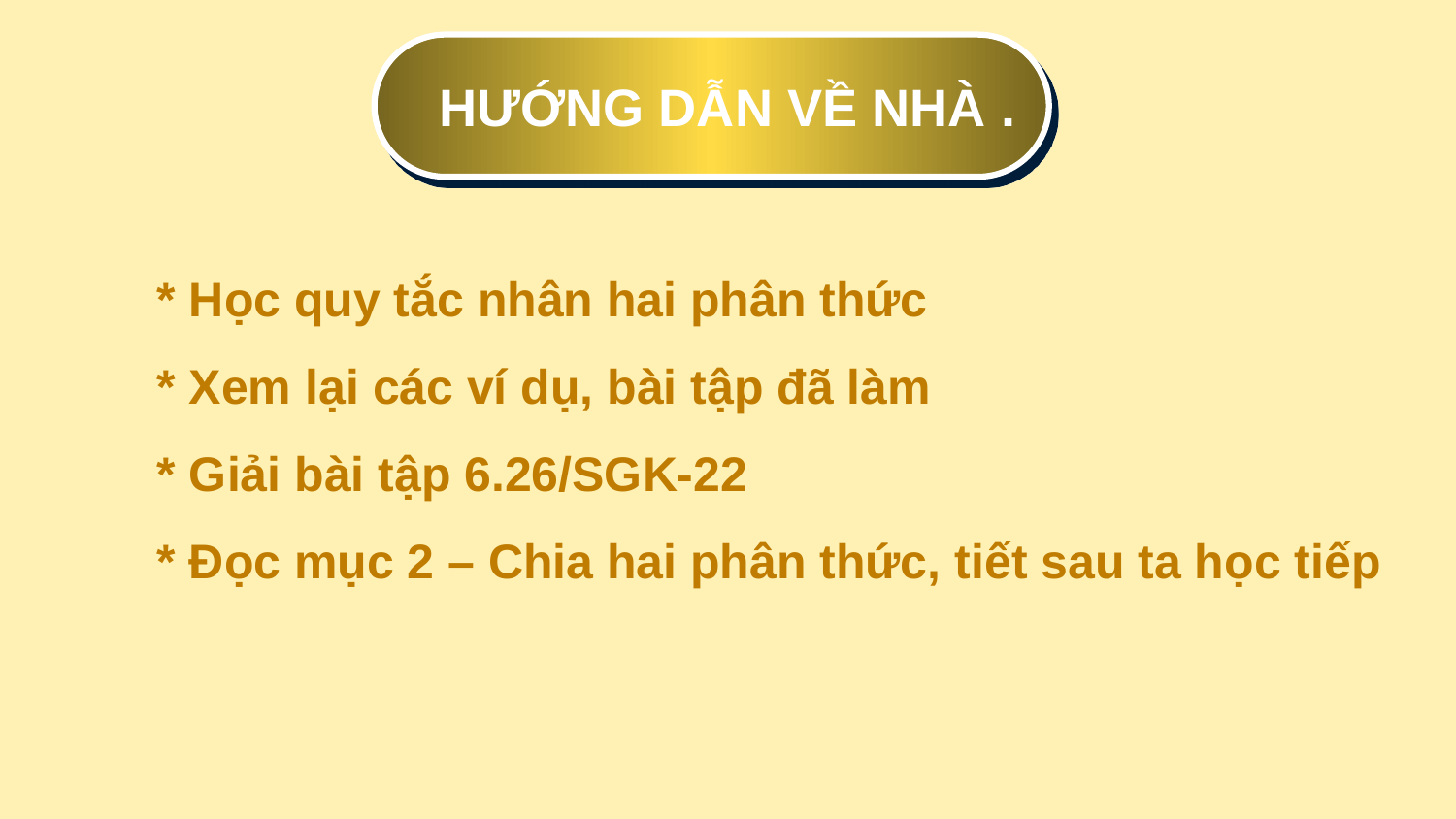

HƯỚNG DẪN VỀ NHÀ .
* Học quy tắc nhân hai phân thức
* Xem lại các ví dụ, bài tập đã làm
* Giải bài tập 6.26/SGK-22
* Đọc mục 2 – Chia hai phân thức, tiết sau ta học tiếp